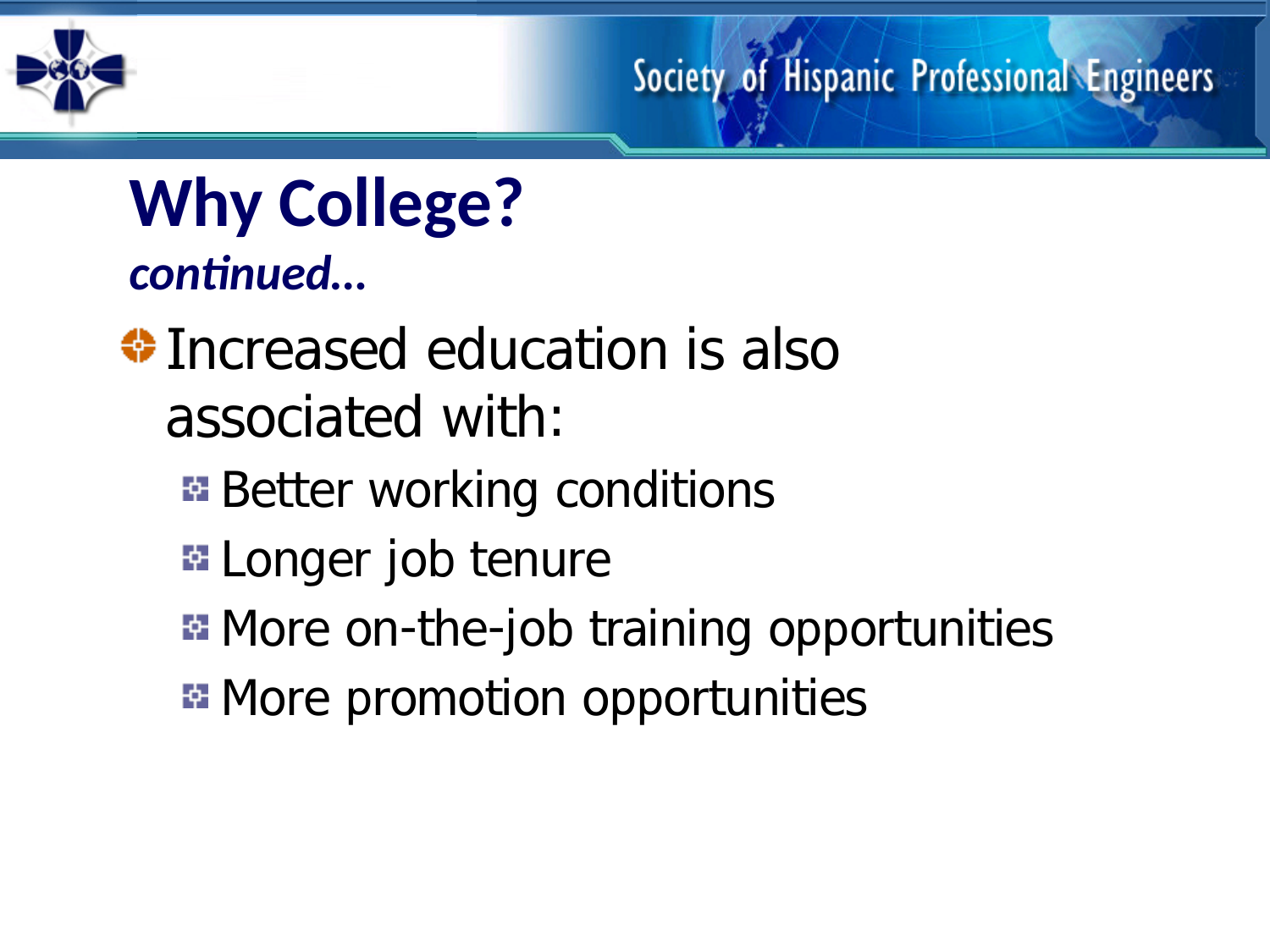

# Why College? continued…
Increased education is also associated with:
Better working conditions
Longer job tenure
More on-the-job training opportunities
More promotion opportunities